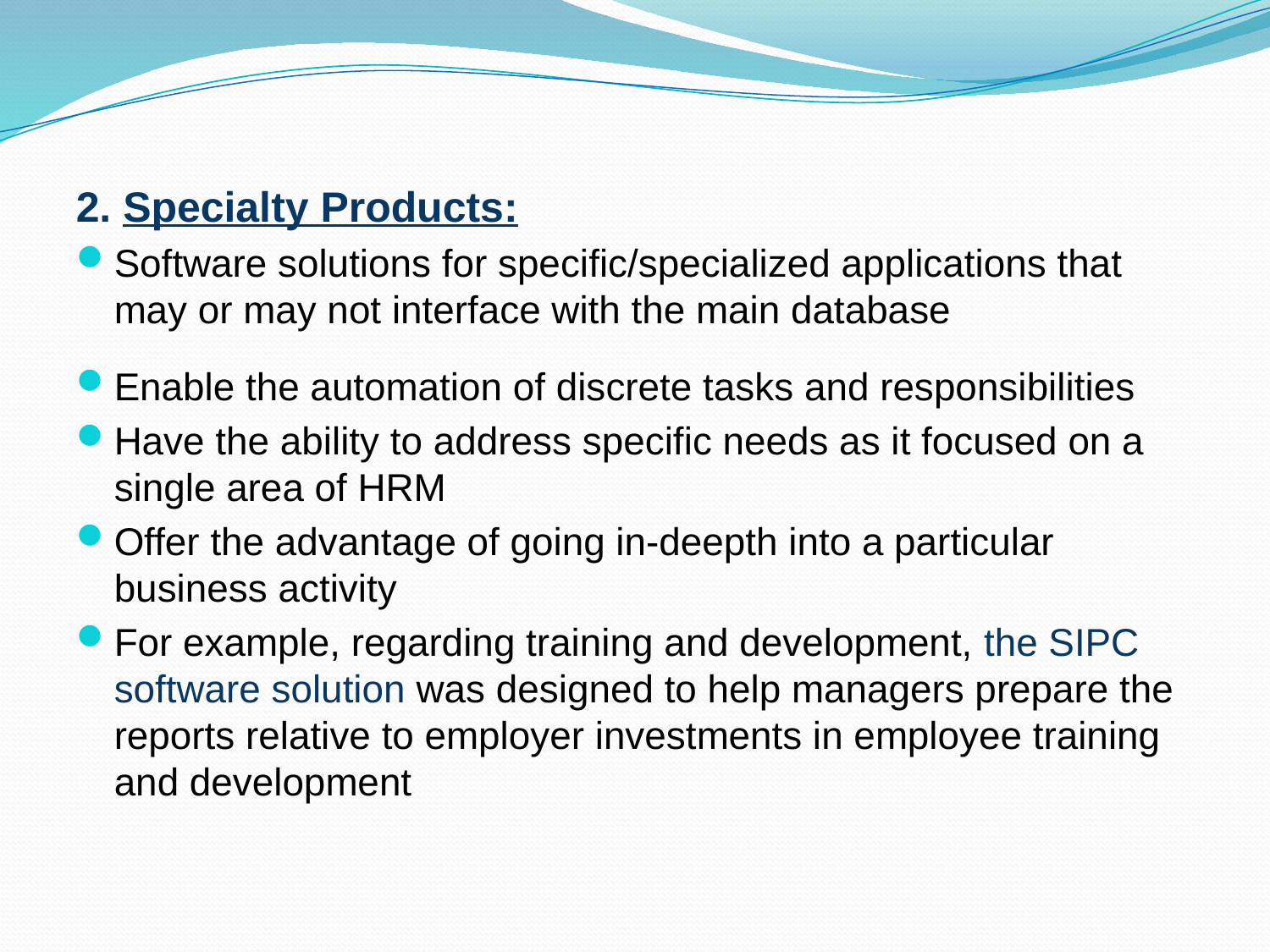

2. Specialty Products:
Software solutions for specific/specialized applications that may or may not interface with the main database
Enable the automation of discrete tasks and responsibilities
Have the ability to address specific needs as it focused on a single area of HRM
Offer the advantage of going in-deepth into a particular business activity
For example, regarding training and development, the SIPC software solution was designed to help managers prepare the reports relative to employer investments in employee training and development